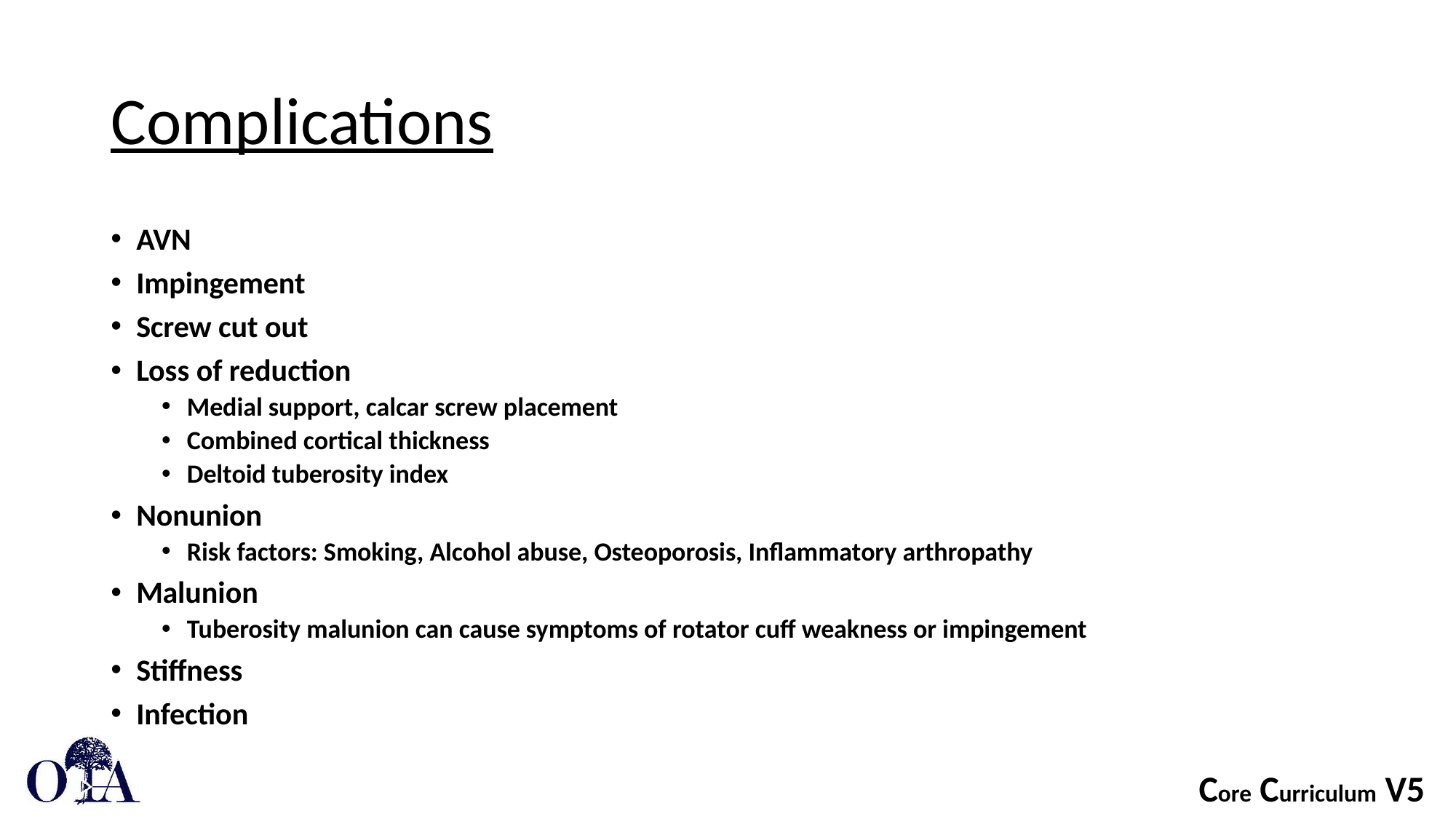

# Complications
AVN
Impingement
Screw cut out
Loss of reduction
Medial support, calcar screw placement
Combined cortical thickness
Deltoid tuberosity index
Nonunion
Risk factors: Smoking, Alcohol abuse, Osteoporosis, Inflammatory arthropathy
Malunion
Tuberosity malunion can cause symptoms of rotator cuff weakness or impingement
Stiffness
Infection